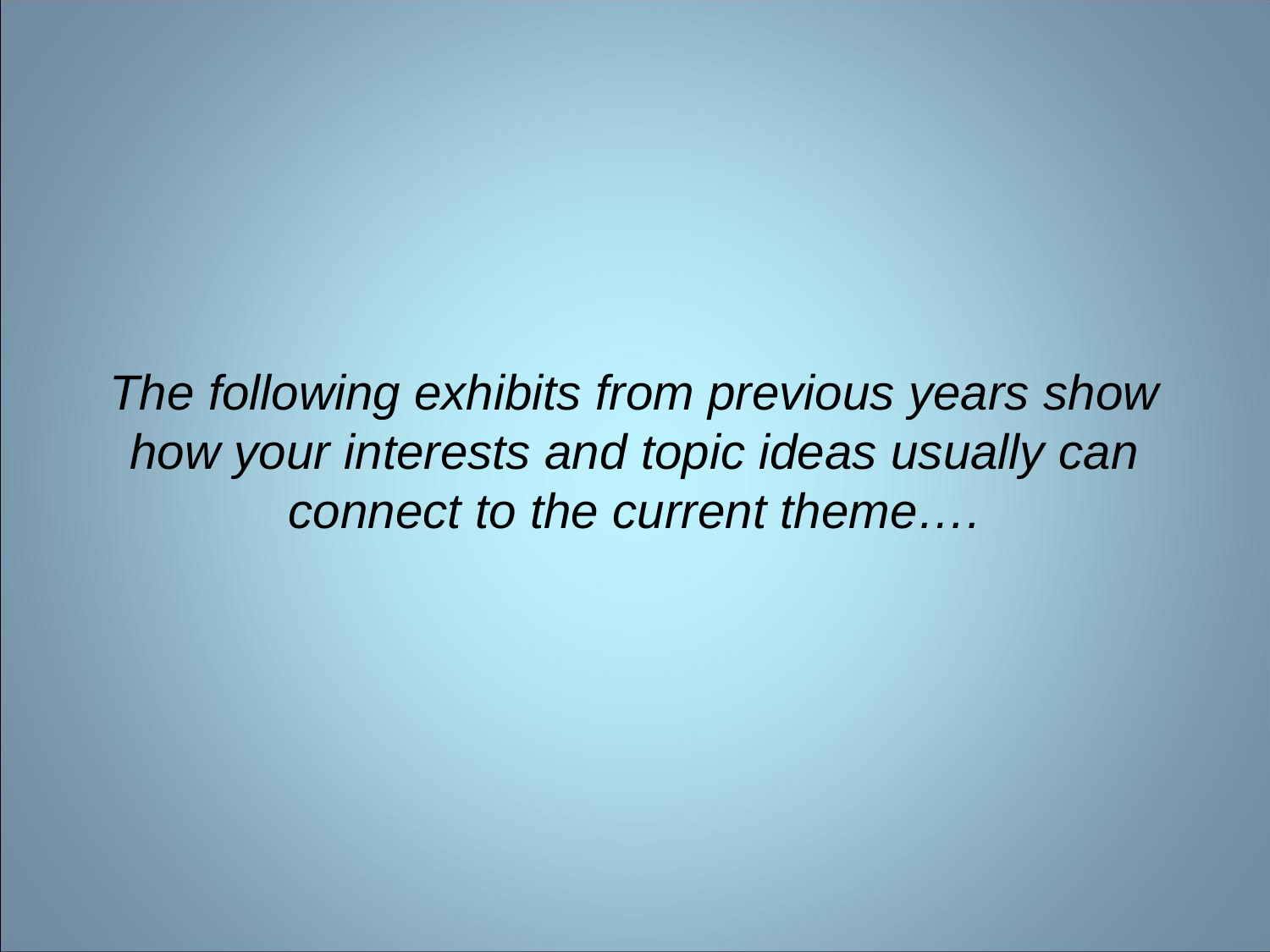

# The following exhibits from previous years show how your interests and topic ideas usually can connect to the current theme….